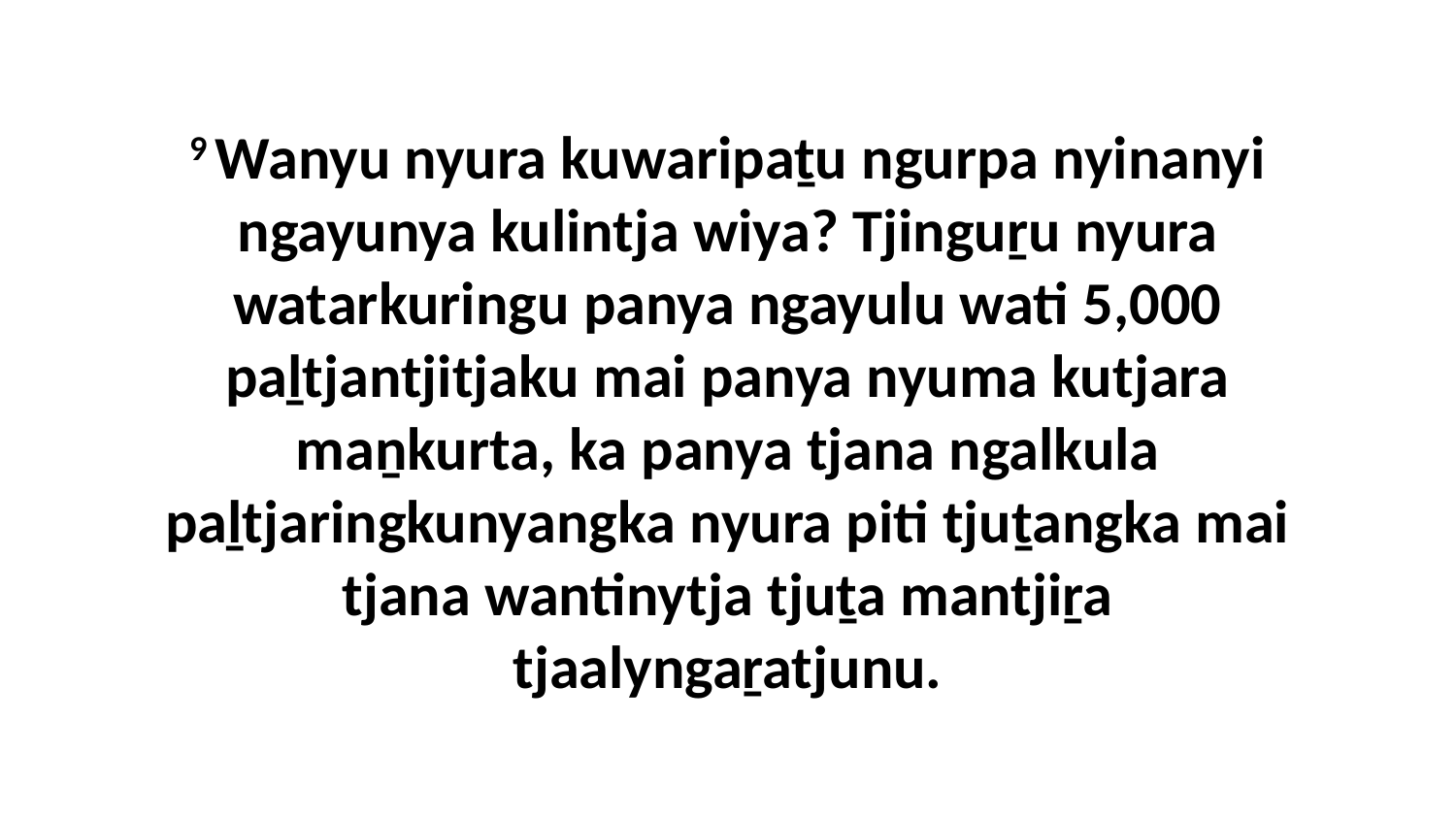

9 Wanyu nyura kuwaripaṯu ngurpa nyinanyi ngayunya kulintja wiya? Tjinguṟu nyura watarkuringu panya ngayulu wati 5,000 paḻtjantjitjaku mai panya nyuma kutjara maṉkurta, ka panya tjana ngalkula paḻtjaringkunyangka nyura piti tjuṯangka mai tjana wantinytja tjuṯa mantjiṟa tjaalyngaṟatjunu.